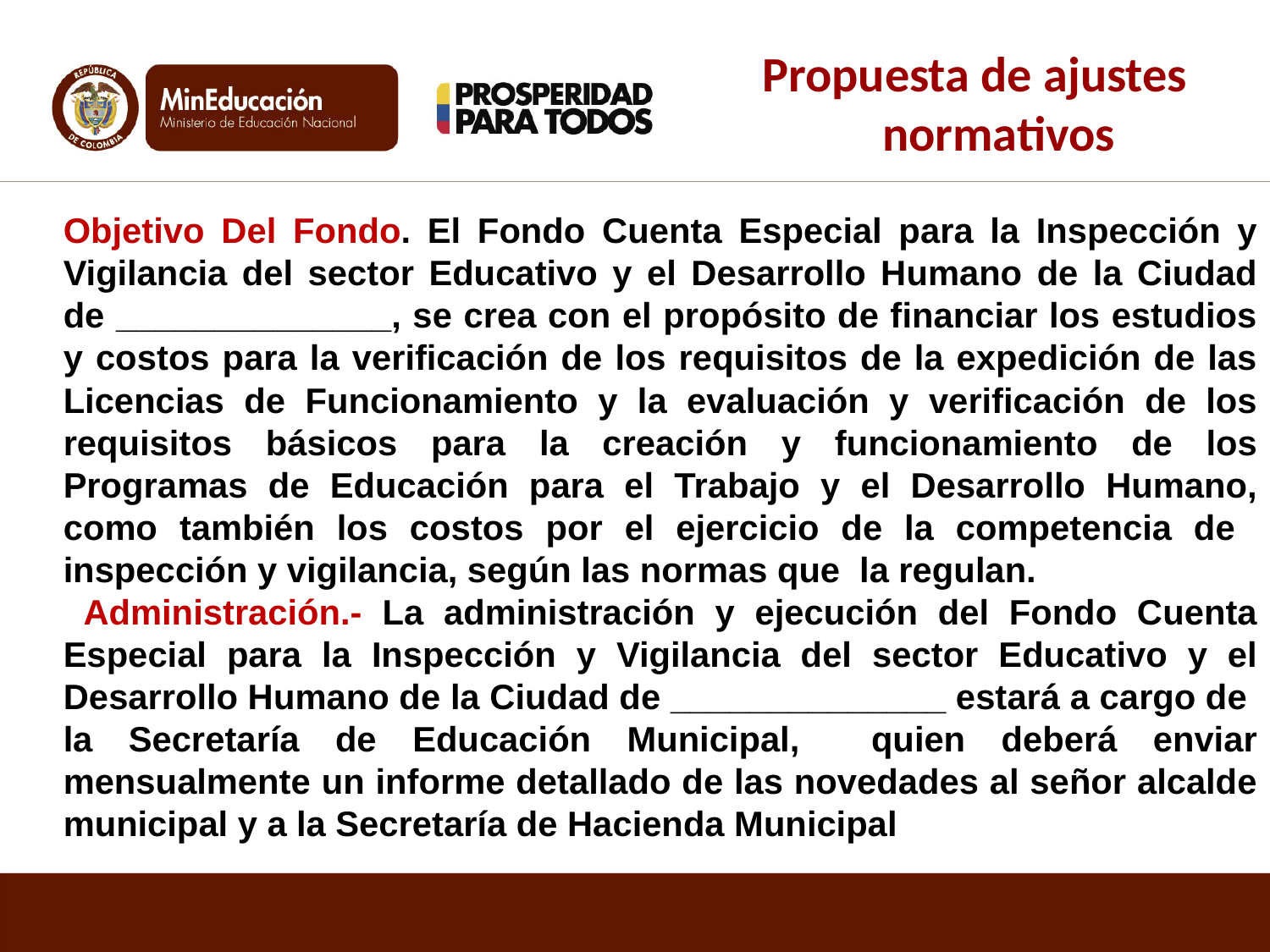

Propuesta de ajustes normativos
Objetivo Del Fondo. El Fondo Cuenta Especial para la Inspección y Vigilancia del sector Educativo y el Desarrollo Humano de la Ciudad de ______________, se crea con el propósito de financiar los estudios y costos para la verificación de los requisitos de la expedición de las Licencias de Funcionamiento y la evaluación y verificación de los requisitos básicos para la creación y funcionamiento de los Programas de Educación para el Trabajo y el Desarrollo Humano, como también los costos por el ejercicio de la competencia de  inspección y vigilancia, según las normas que  la regulan.
 Administración.- La administración y ejecución del Fondo Cuenta Especial para la Inspección y Vigilancia del sector Educativo y el Desarrollo Humano de la Ciudad de ______________ estará a cargo de  la Secretaría de Educación Municipal,  quien deberá enviar mensualmente un informe detallado de las novedades al señor alcalde municipal y a la Secretaría de Hacienda Municipal